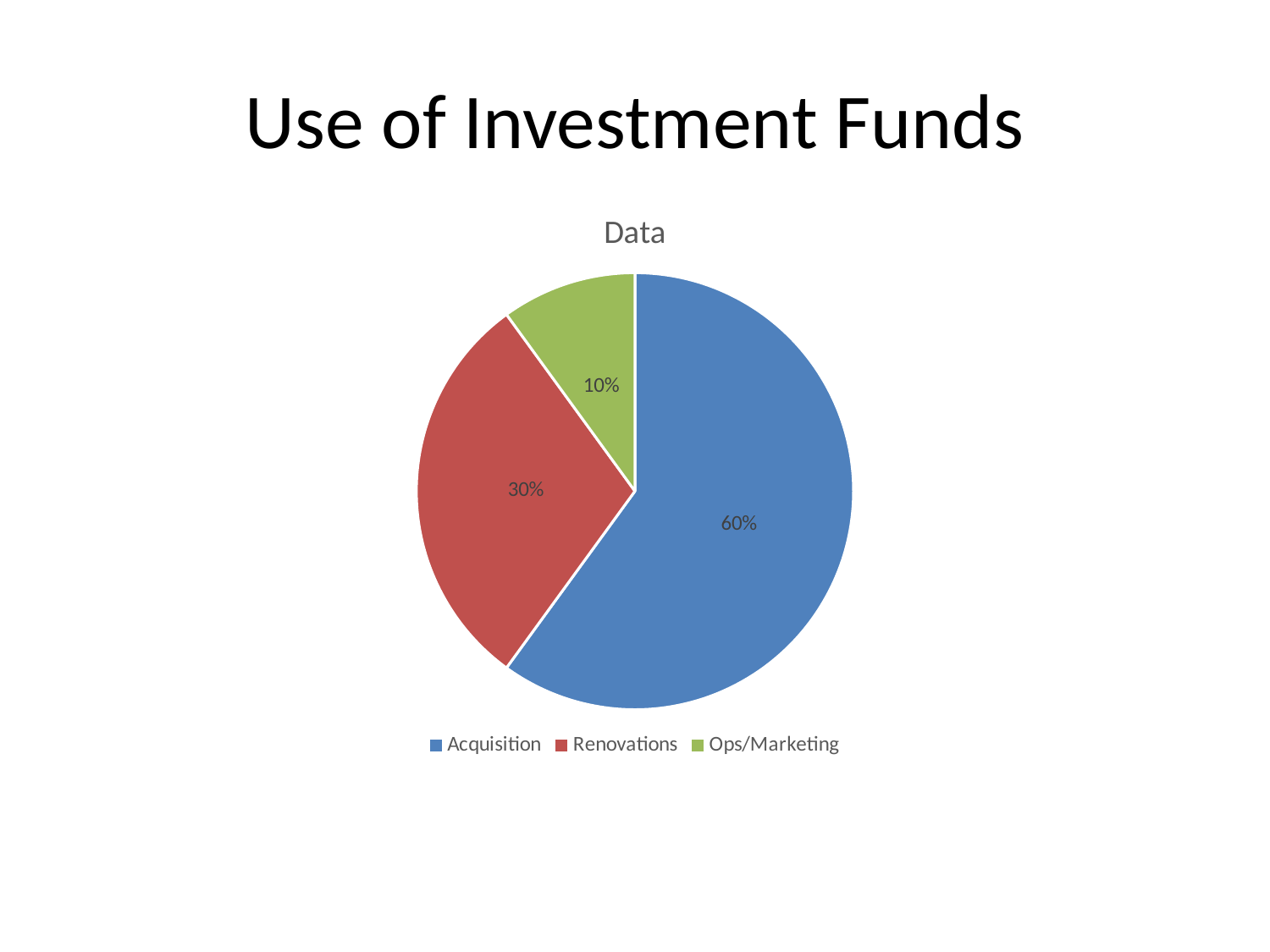

# Use of Investment Funds

### Chart:

| Category | Data |
|---|---|
| Acquisition | 60.0 |
| Renovations | 30.0 |
| Ops/Marketing | 10.0 |